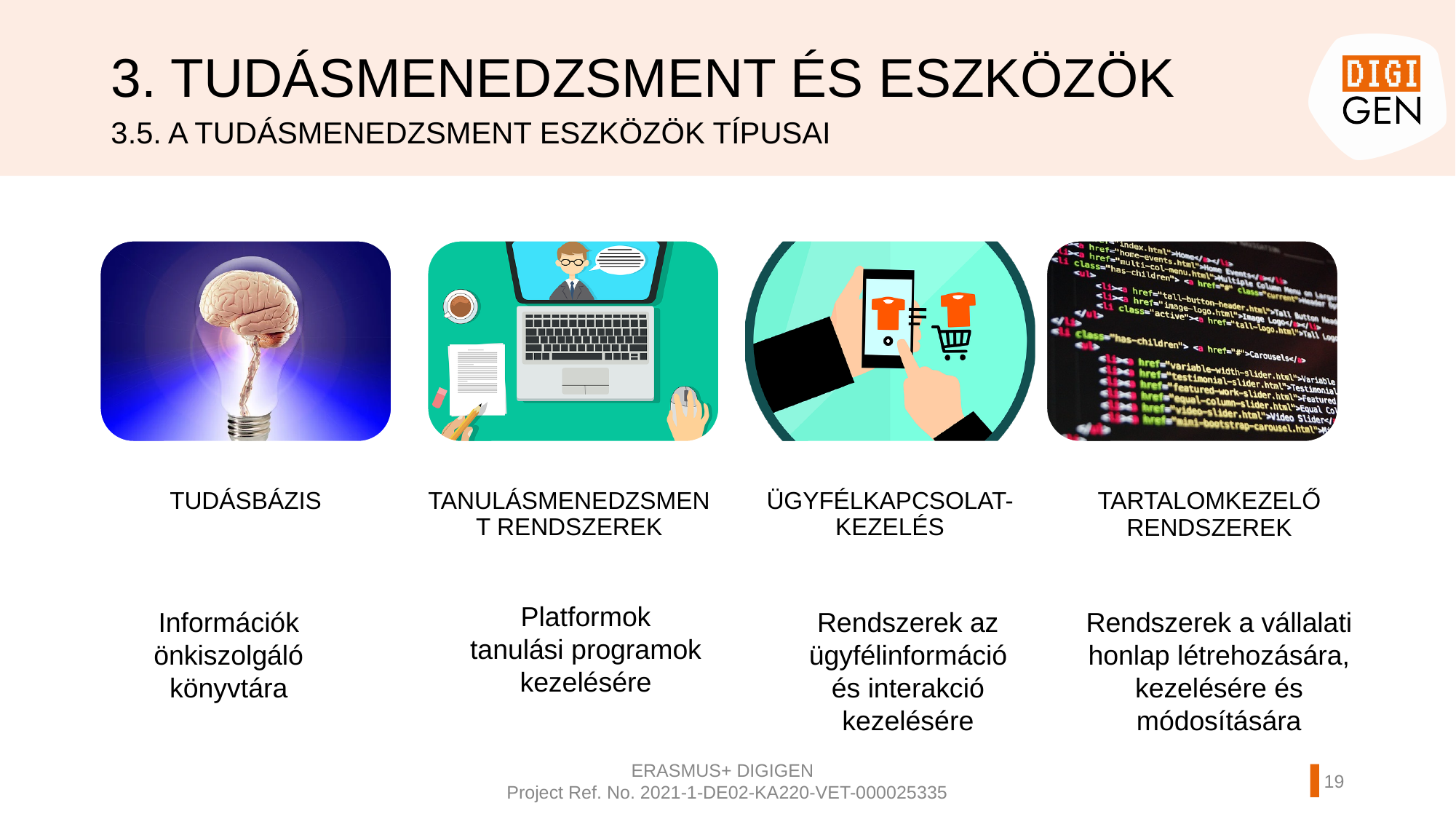

# 3. TUDÁSMENEDZSMENT ÉS ESZKÖZÖK
3.5. A TUDÁSMENEDZSMENT ESZKÖZÖK TÍPUSAI

TUDÁSBÁZIS

ÜGYFÉLKAPCSOLAT-
KEZELÉS
TANULÁSMENEDZSMENT RENDSZEREK

TARTALOMKEZELŐ RENDSZEREK
Platformok
tanulási programok kezelésére

Információk önkiszolgáló könyvtára

Rendszerek az
ügyfélinformáció
és interakció kezelésére

Rendszerek a vállalati honlap létrehozására,
kezelésére és módosítására

19
ERASMUS+ DIGIGEN
Project Ref. No. 2021-1-DE02-KA220-VET-000025335